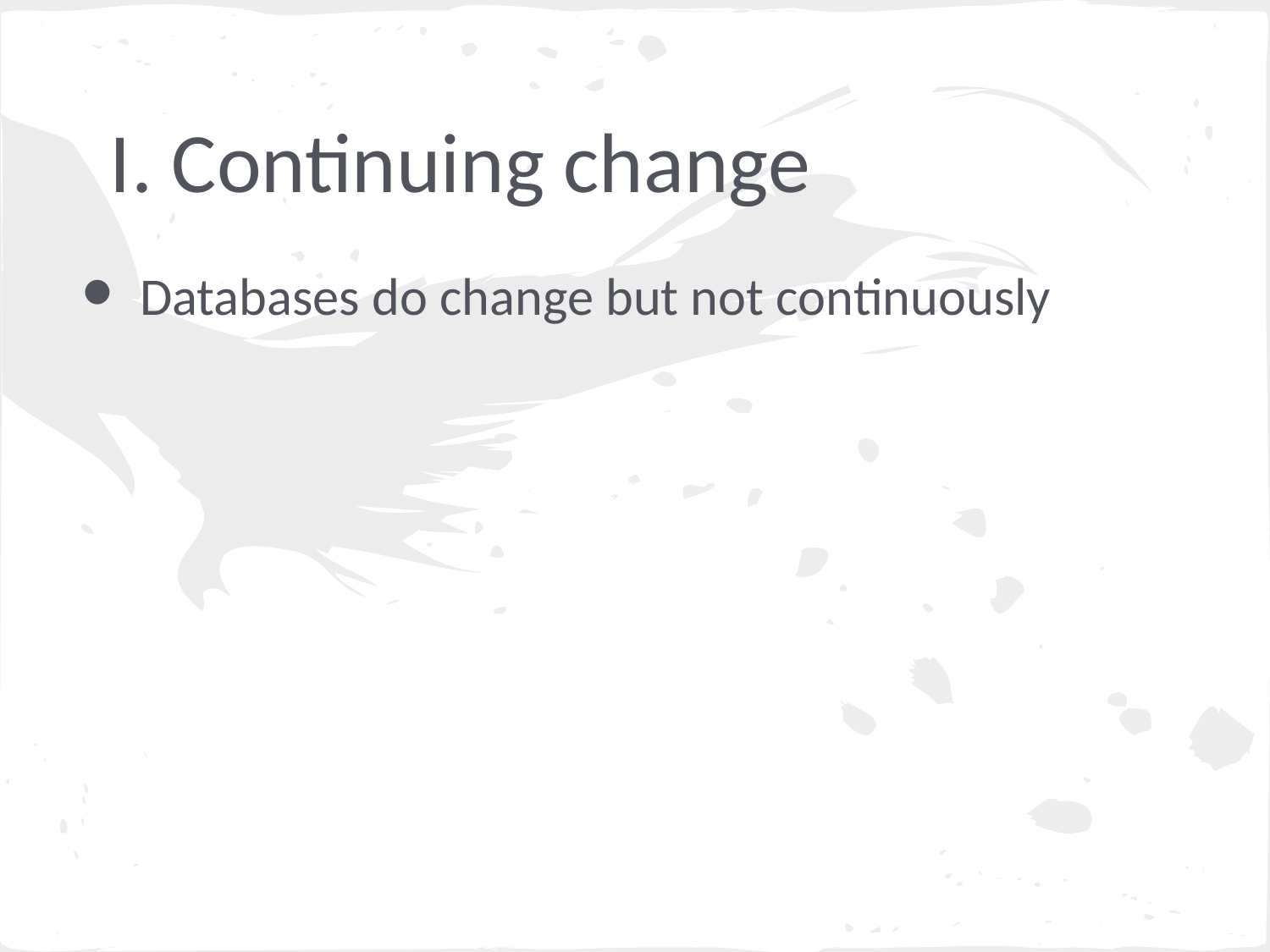

# I. Continuing change
Databases do change but not continuously